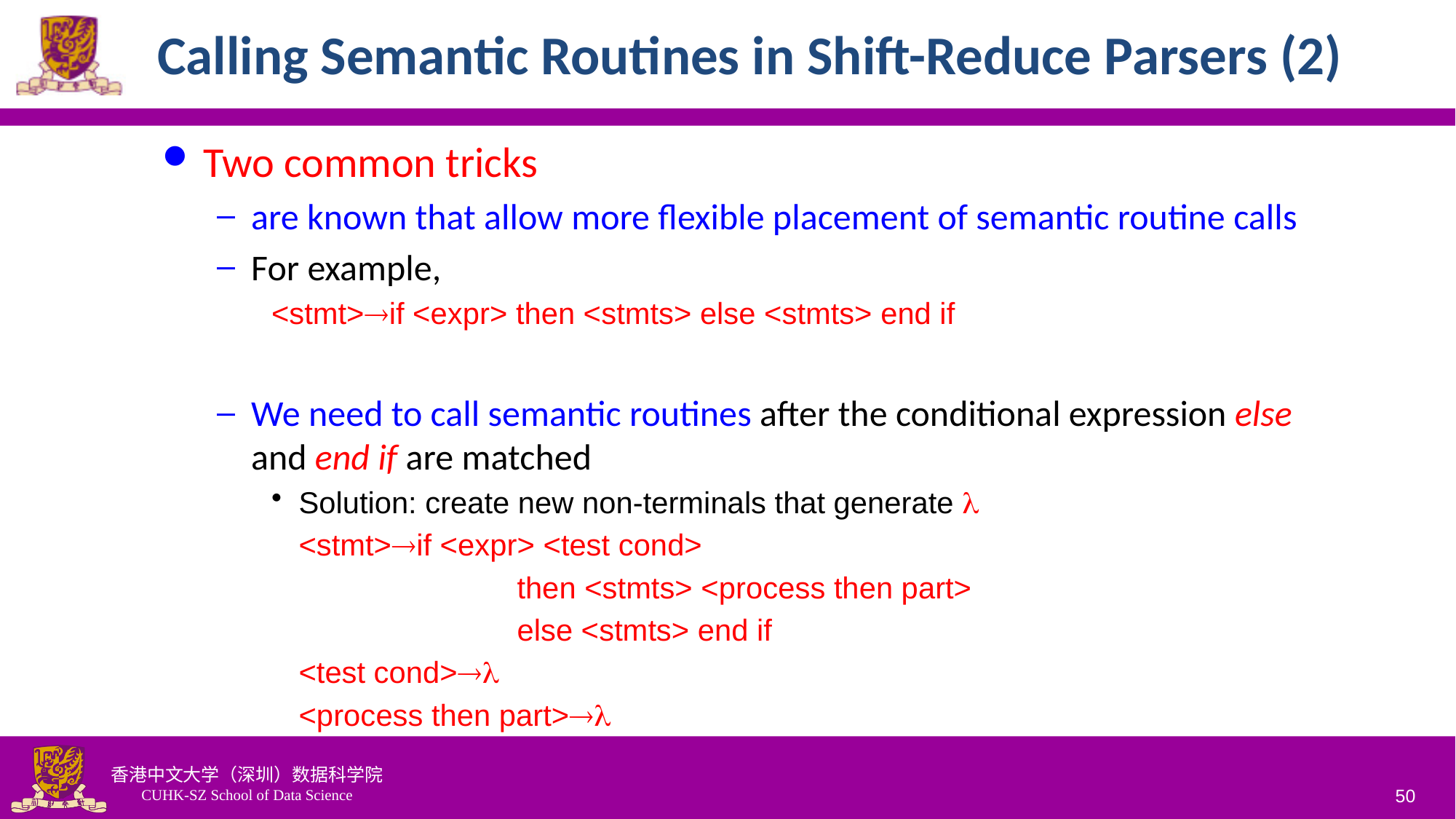

# Calling Semantic Routines in Shift-Reduce Parsers (2)
Two common tricks
are known that allow more flexible placement of semantic routine calls
For example,
<stmt>→if <expr> then <stmts> else <stmts> end if

We need to call semantic routines after the conditional expression else and end if are matched
Solution: create new non-terminals that generate λ
	<stmt>→if <expr> <test cond>
			then <stmts> <process then part>
			else <stmts> end if
	<test cond>→λ
	<process then part>→λ
50